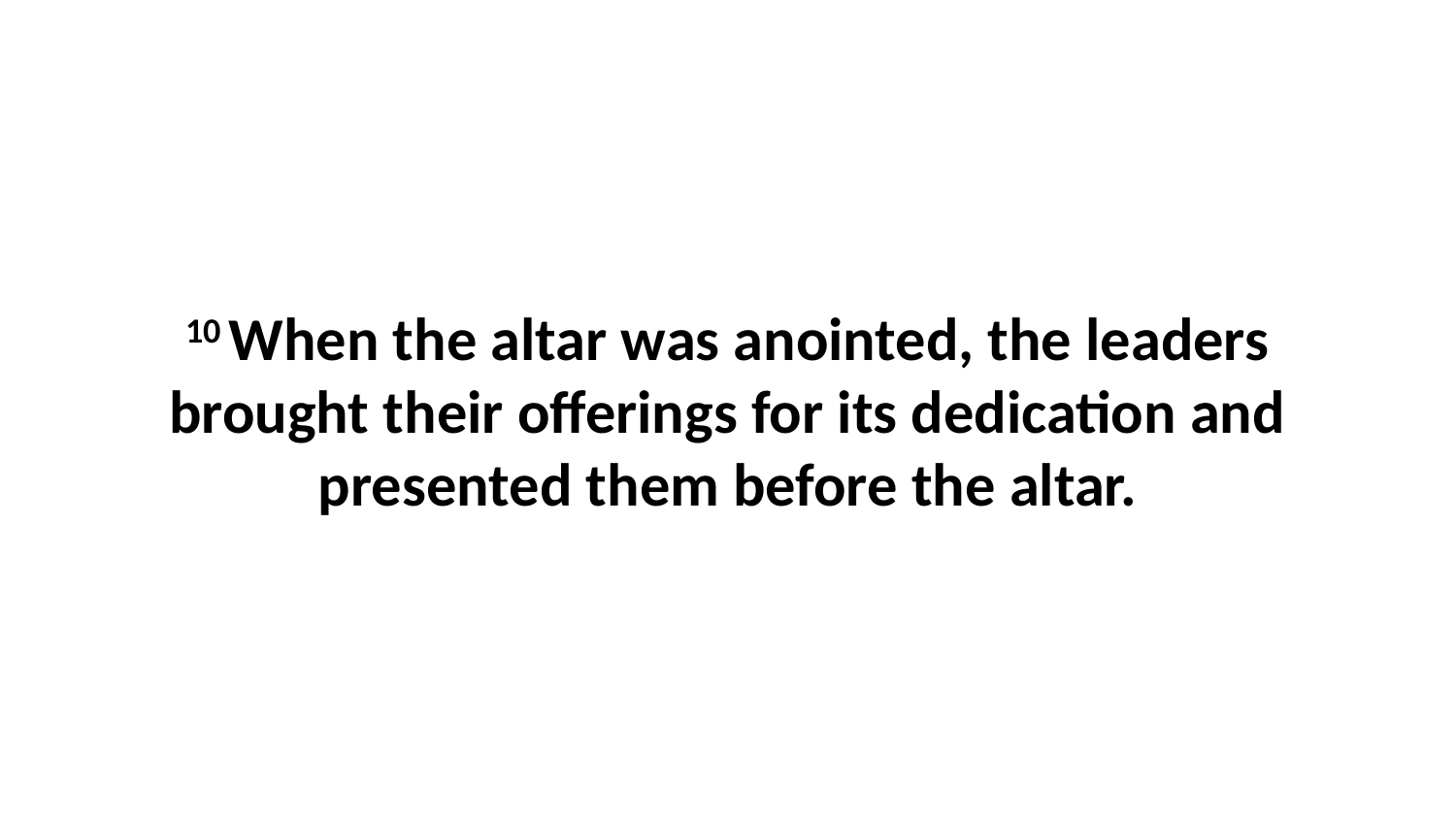

10 When the altar was anointed, the leaders brought their offerings for its dedication and presented them before the altar.